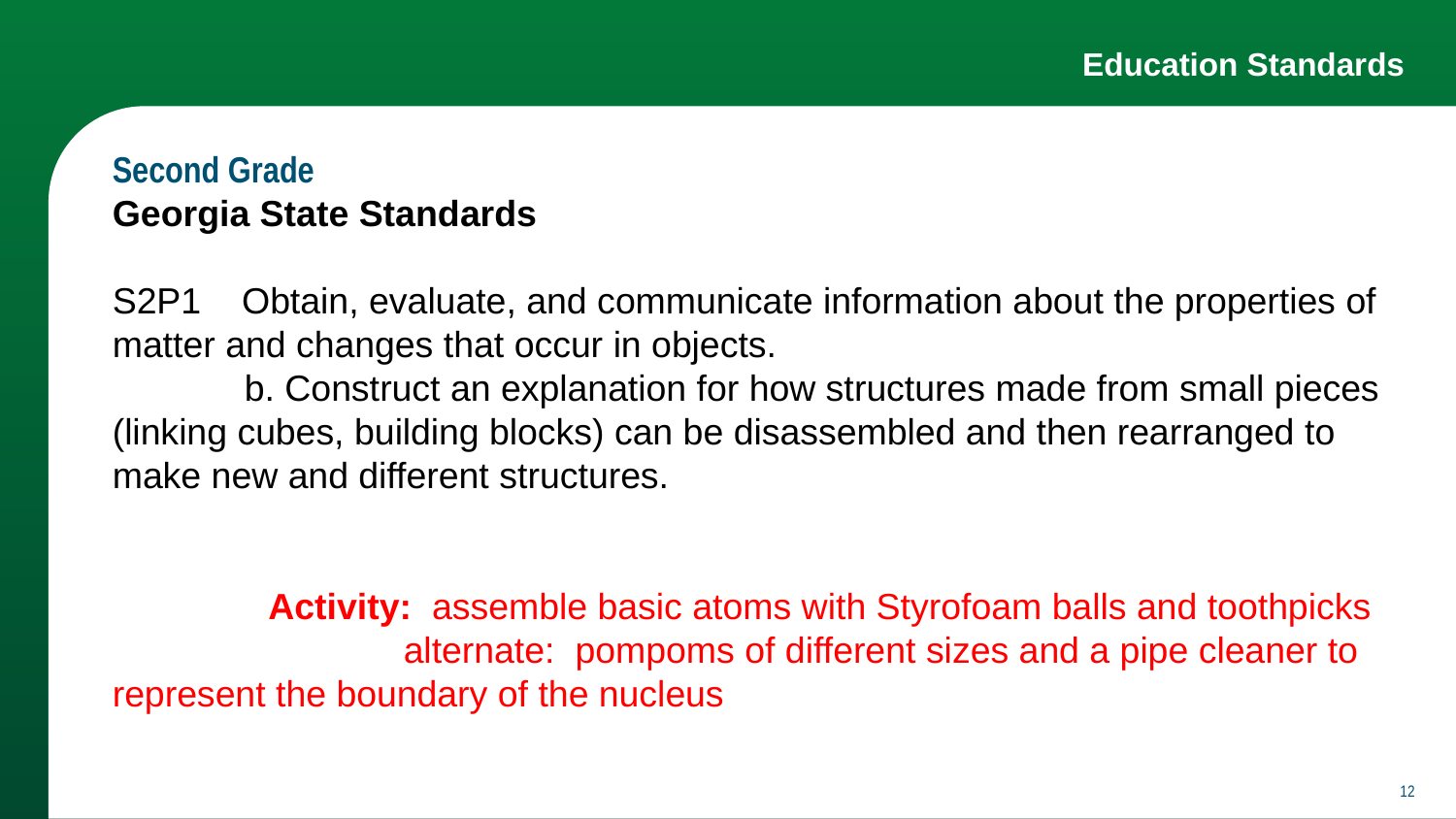

# Education Standards
Second Grade
Georgia State Standards

S2P1    Obtain, evaluate, and communicate information about the properties of matter and changes that occur in objects.
             b. Construct an explanation for how structures made from small pieces (linking cubes, building blocks) can be disassembled and then rearranged to make new and different structures.

	 Activity:  assemble basic atoms with Styrofoam balls and toothpicks
		alternate:  pompoms of different sizes and a pipe cleaner to represent the boundary of the nucleus

12